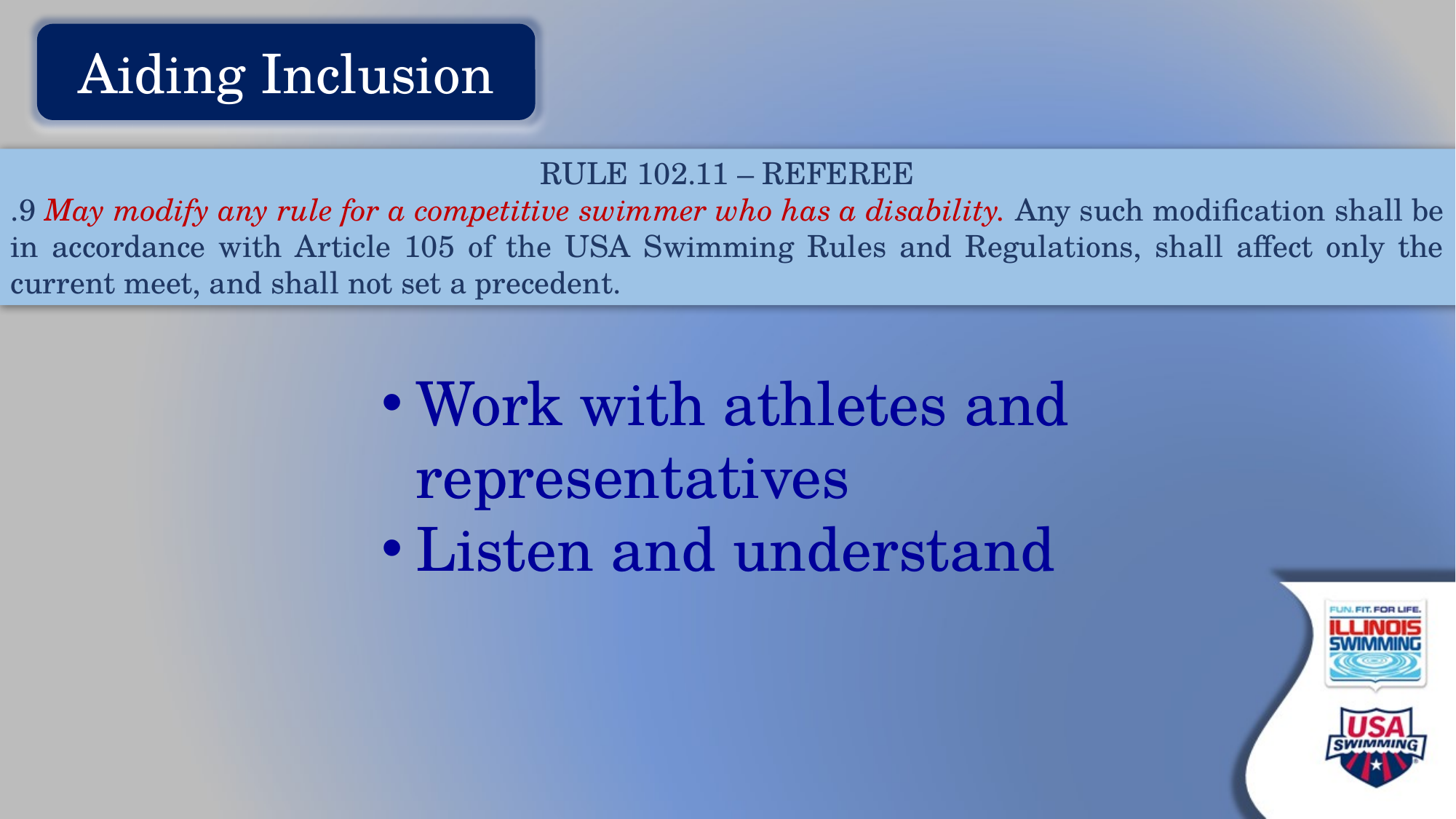

Aiding Inclusion
RULE 102.11 – REFEREE
.9 May modify any rule for a competitive swimmer who has a disability. Any such modification shall be in accordance with Article 105 of the USA Swimming Rules and Regulations, shall affect only the current meet, and shall not set a precedent.
Work with athletes and representatives
Listen and understand